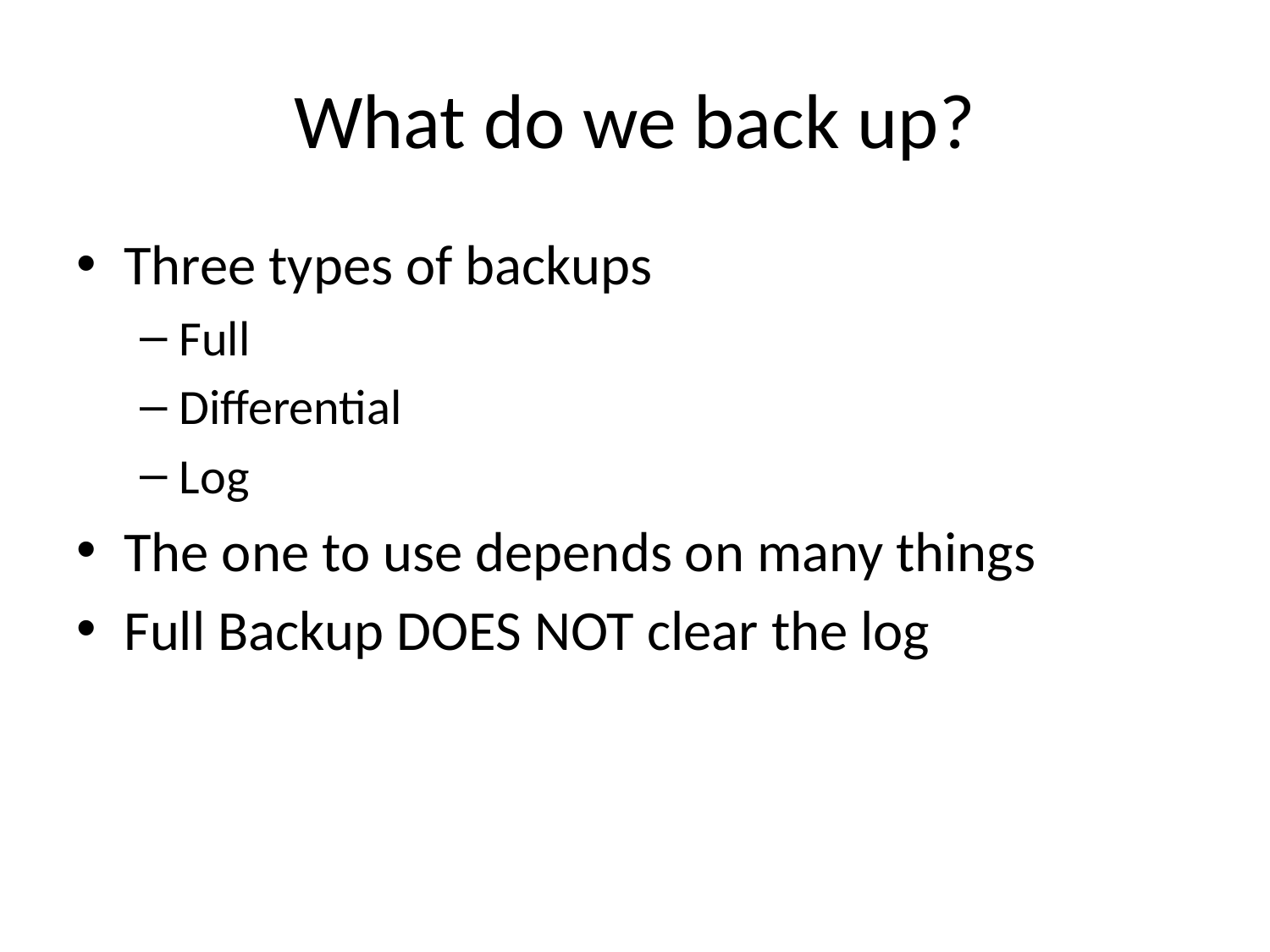

# What do we back up?
Three types of backups
Full
Differential
Log
The one to use depends on many things
Full Backup DOES NOT clear the log